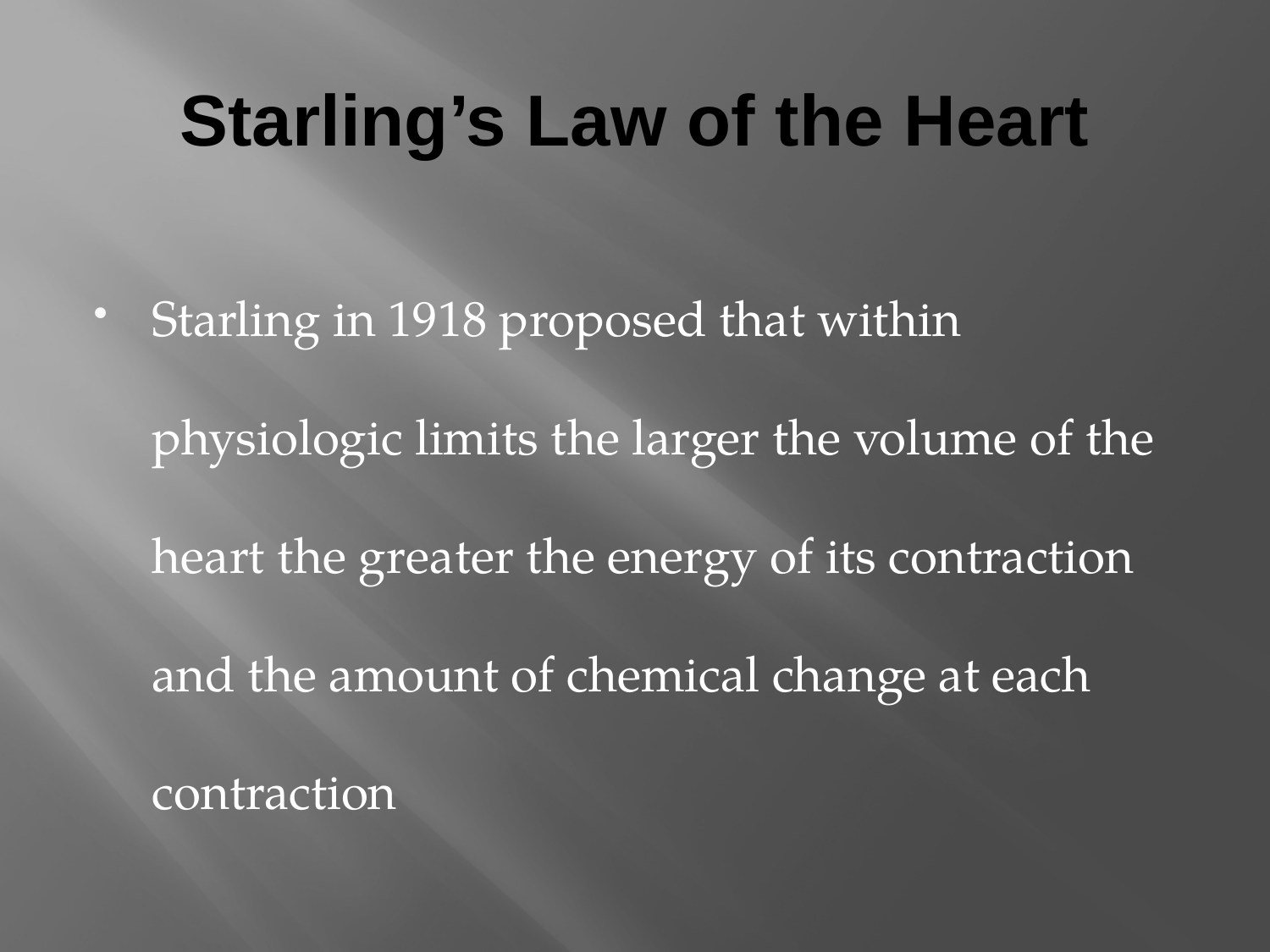

# Starling’s Law of the Heart
Starling in 1918 proposed that within physiologic limits the larger the volume of the heart the greater the energy of its contraction and the amount of chemical change at each contraction